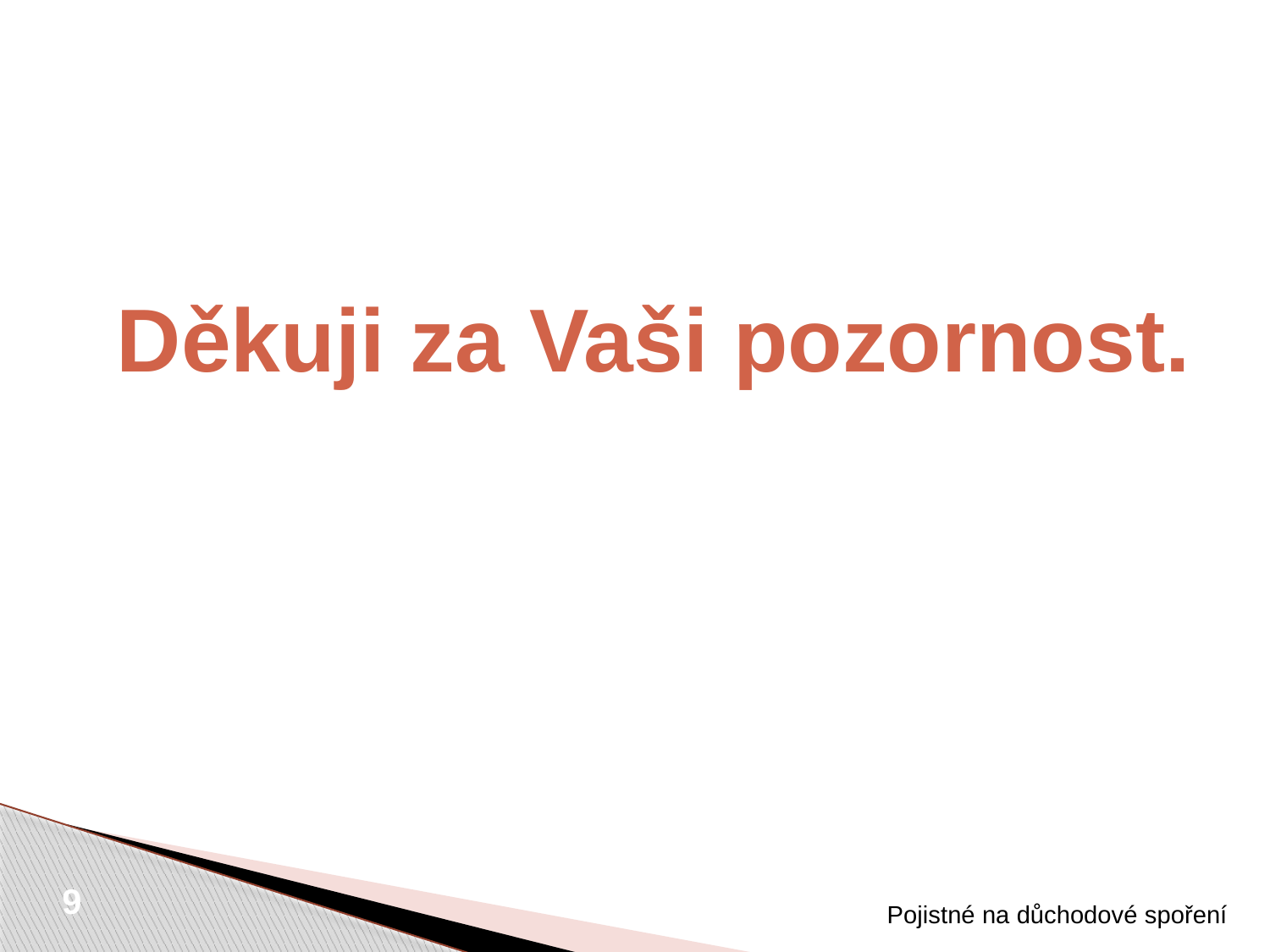

Děkuji za Vaši pozornost.

Pojistné na důchodové spoření
9